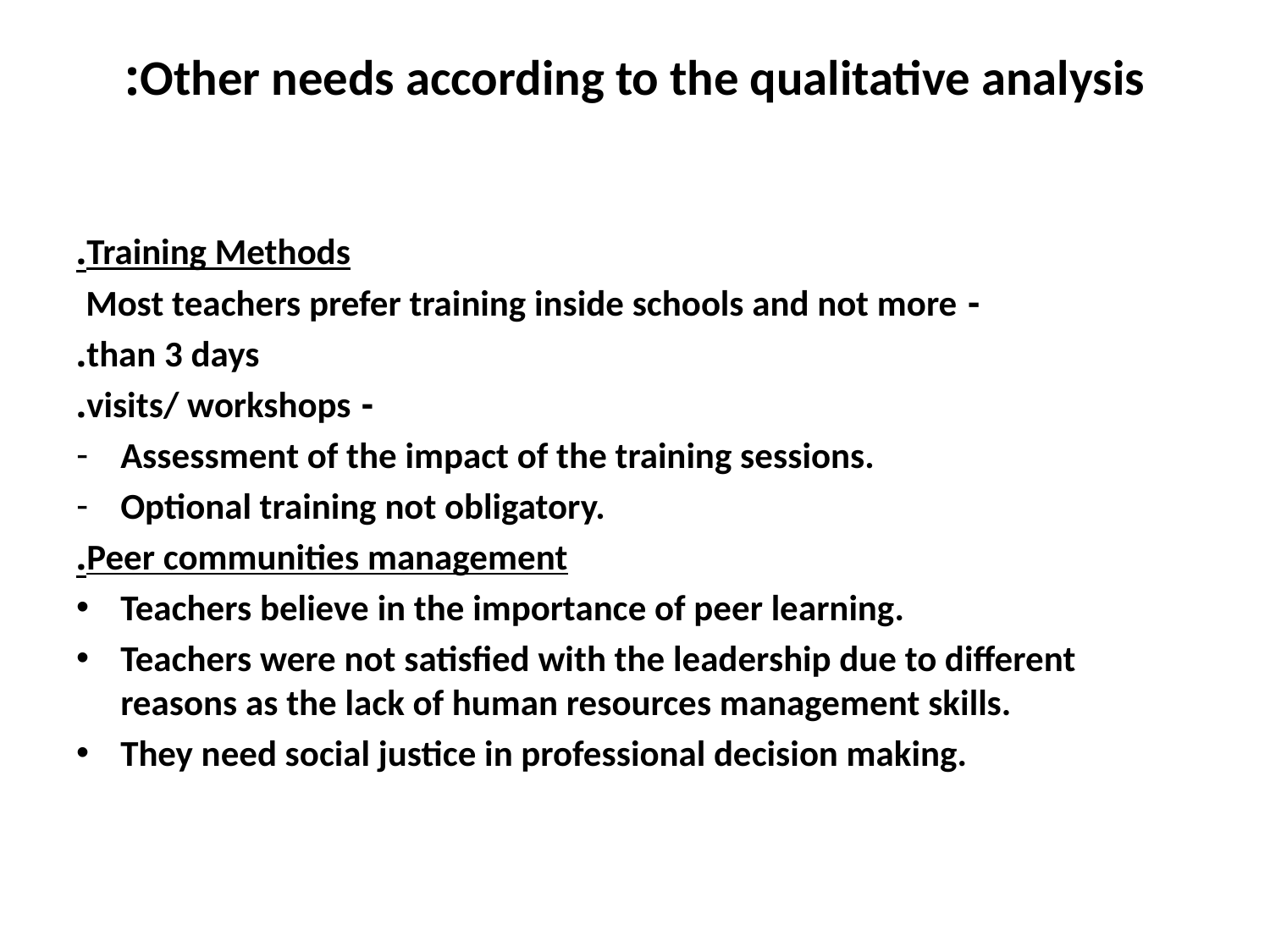

# Other needs according to the qualitative analysis:
Training Methods.
- Most teachers prefer training inside schools and not more
than 3 days.
- visits/ workshops.
Assessment of the impact of the training sessions.
Optional training not obligatory.
Peer communities management.
Teachers believe in the importance of peer learning.
Teachers were not satisfied with the leadership due to different reasons as the lack of human resources management skills.
They need social justice in professional decision making.